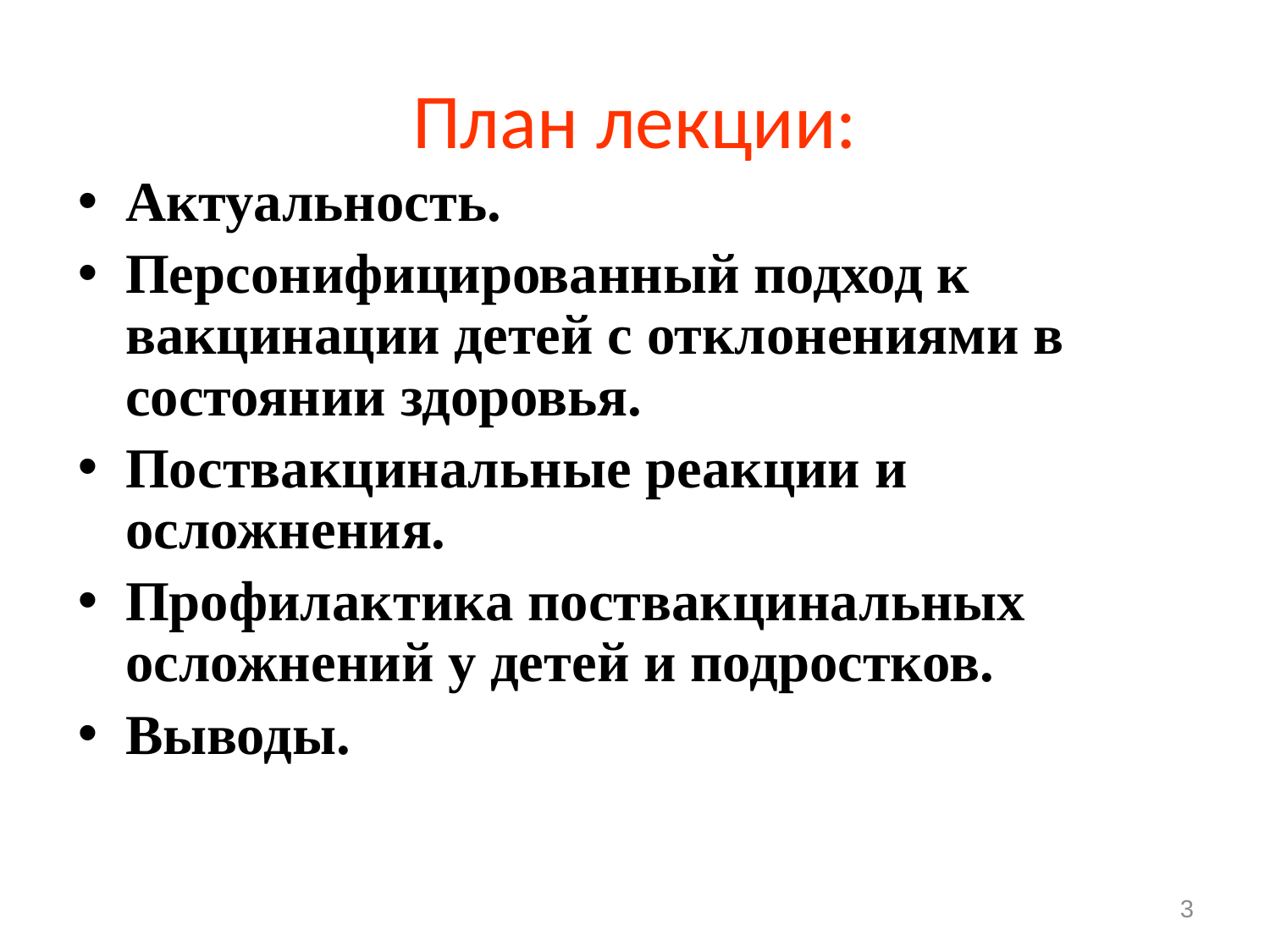

# План лекции:
Актуальность.
Персонифицированный подход к вакцинации детей с отклонениями в состоянии здоровья.
Поствакцинальные реакции и осложнения.
Профилактика поствакцинальных осложнений у детей и подростков.
Выводы.
3